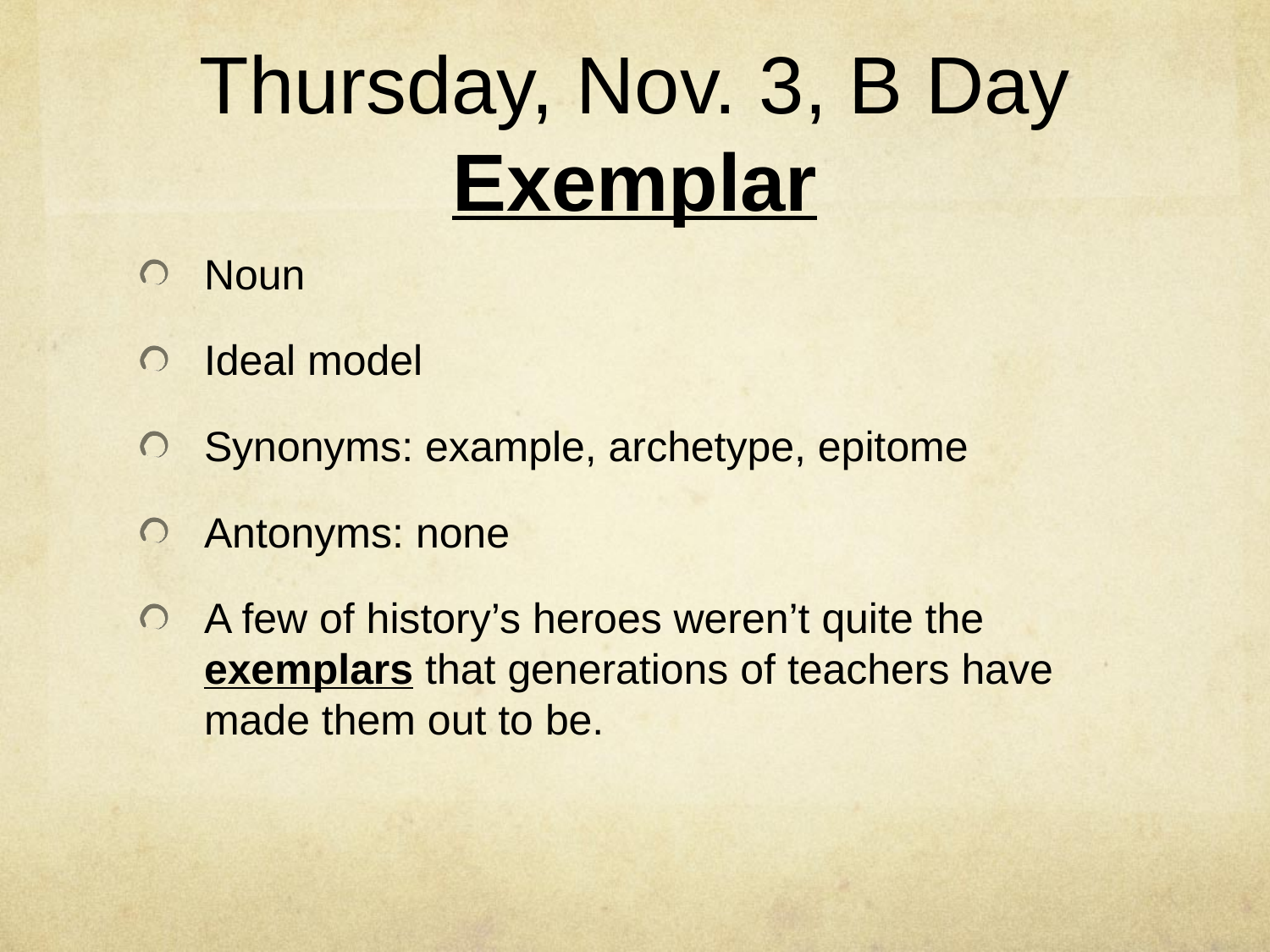

# Thursday, Nov. 3, B Day Exemplar
Noun
Ideal model
Synonyms: example, archetype, epitome
Antonyms: none
A few of history’s heroes weren’t quite the exemplars that generations of teachers have made them out to be.